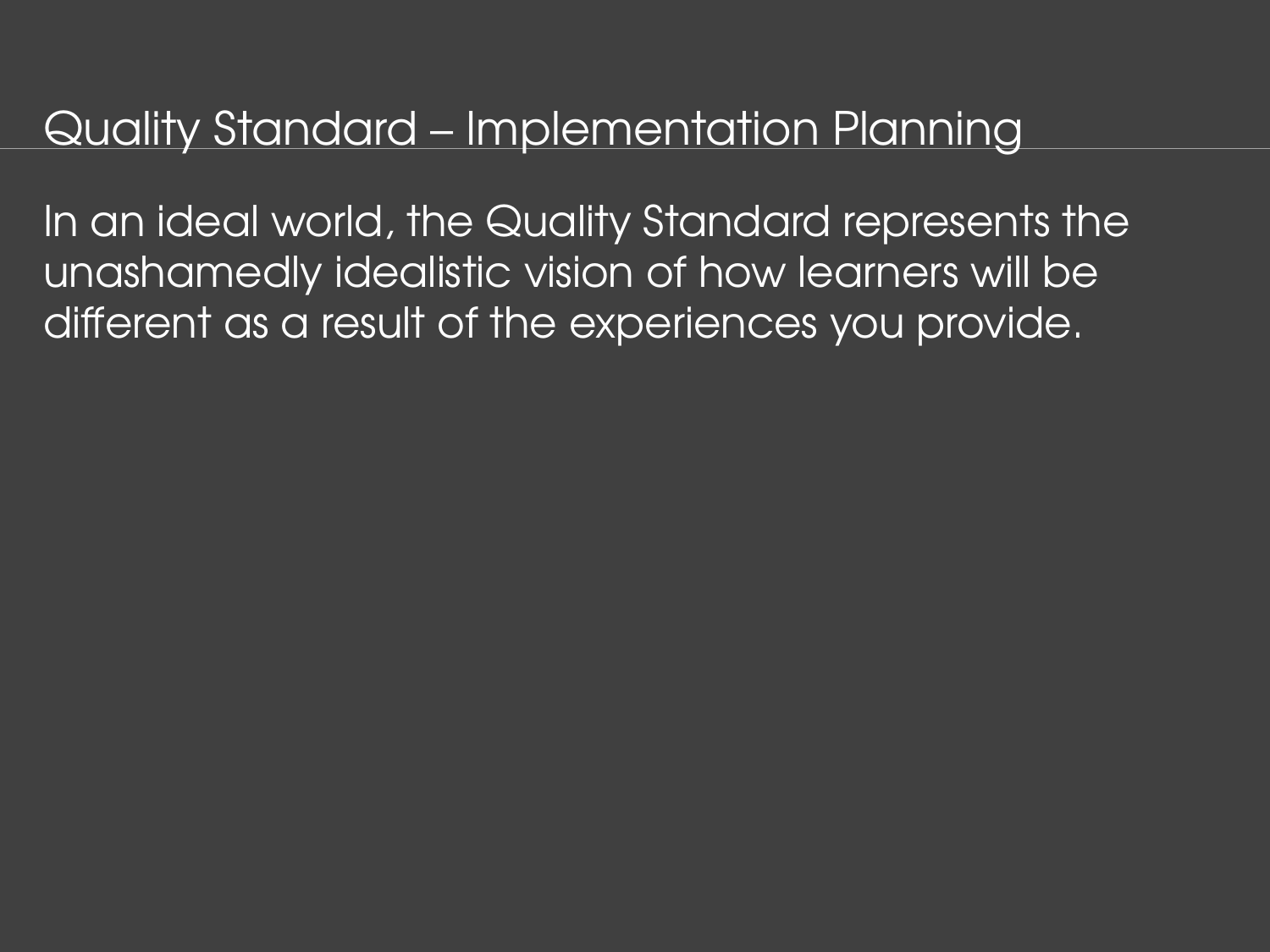

Quality Standard – Implementation Planning
In an ideal world, the Quality Standard represents the unashamedly idealistic vision of how learners will be different as a result of the experiences you provide.